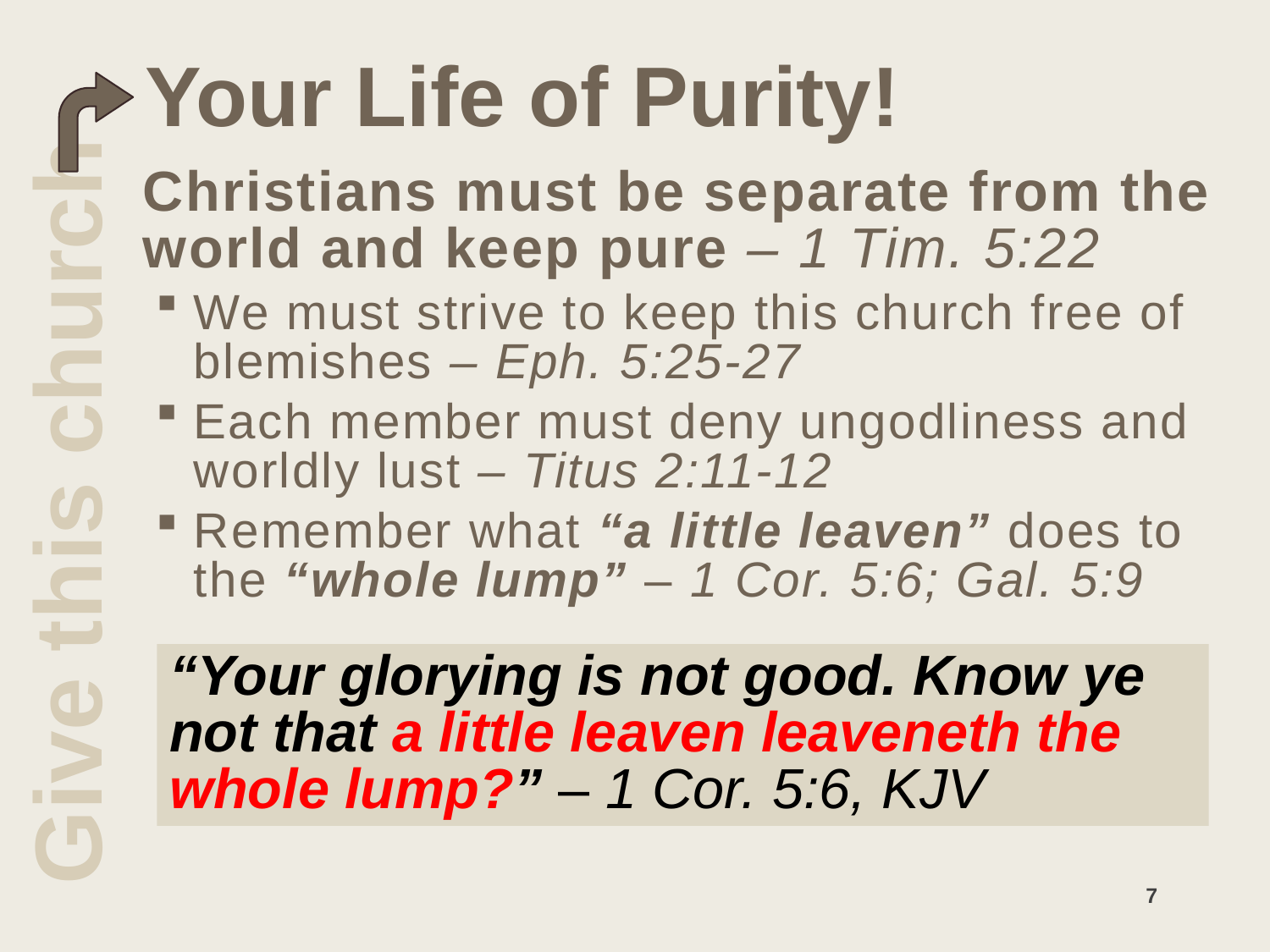

Your Life of Purity!

Christians must be separate from the world and keep pure – 1 Tim. 5:22
We must strive to keep this church free of blemishes – Eph. 5:25-27
Each member must deny ungodliness and worldly lust – Titus 2:11-12
Remember what “a little leaven” does to the “whole lump” – 1 Cor. 5:6; Gal. 5:9

Give this church
“Your glorying is not good. Know ye not that a little leaven leaveneth the whole lump?” – 1 Cor. 5:6, KJV
7